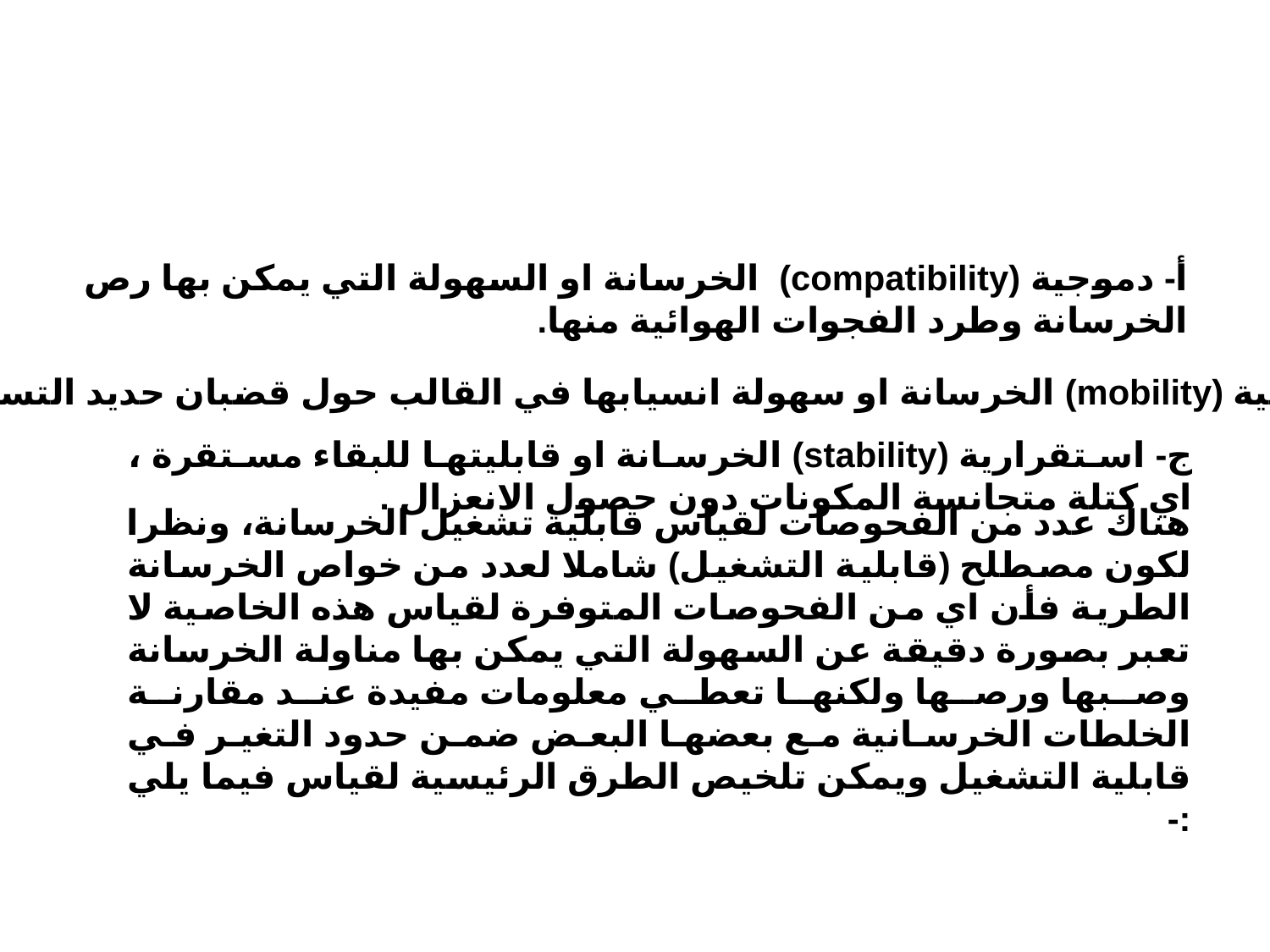

أ- دموجية (compatibility)  الخرسانة او السهولة التي يمكن بها رص الخرسانة وطرد الفجوات الهوائية منها.
ب- حركية (mobility) الخرسانة او سهولة انسيابها في القالب حول قضبان حديد التسليح .
ج- استقرارية (stability) الخرسانة او قابليتها للبقاء مستقرة ، اي كتلة متجانسة المكونات دون حصول الانعزال .
هناك عدد من الفحوصات لقياس قابلية تشغيل الخرسانة، ونظرا لكون مصطلح (قابلية التشغيل) شاملا لعدد من خواص الخرسانة الطرية فأن اي من الفحوصات المتوفرة لقياس هذه الخاصية لا تعبر بصورة دقيقة عن السهولة التي يمكن بها مناولة الخرسانة وصبها ورصها ولكنها تعطي معلومات مفيدة عند مقارنة الخلطات الخرسانية مع بعضها البعض ضمن حدود التغير في قابلية التشغيل ويمكن تلخيص الطرق الرئيسية لقياس فيما يلي :-